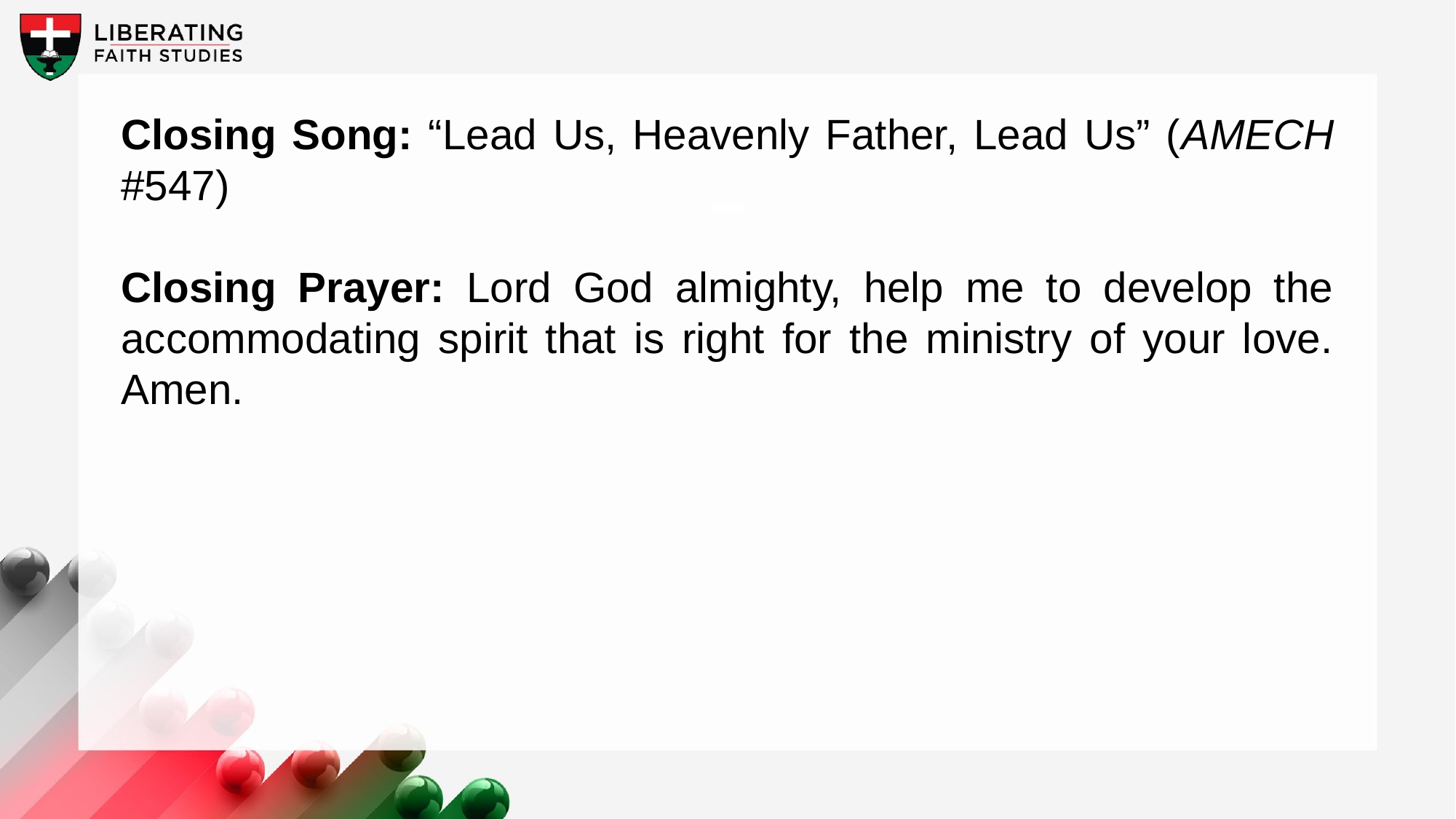

Closing Song: “Lead Us, Heavenly Father, Lead Us” (AMECH #547)

Closing Prayer: Lord God almighty, help me to develop the accommodating spirit that is right for the ministry of your love. Amen.